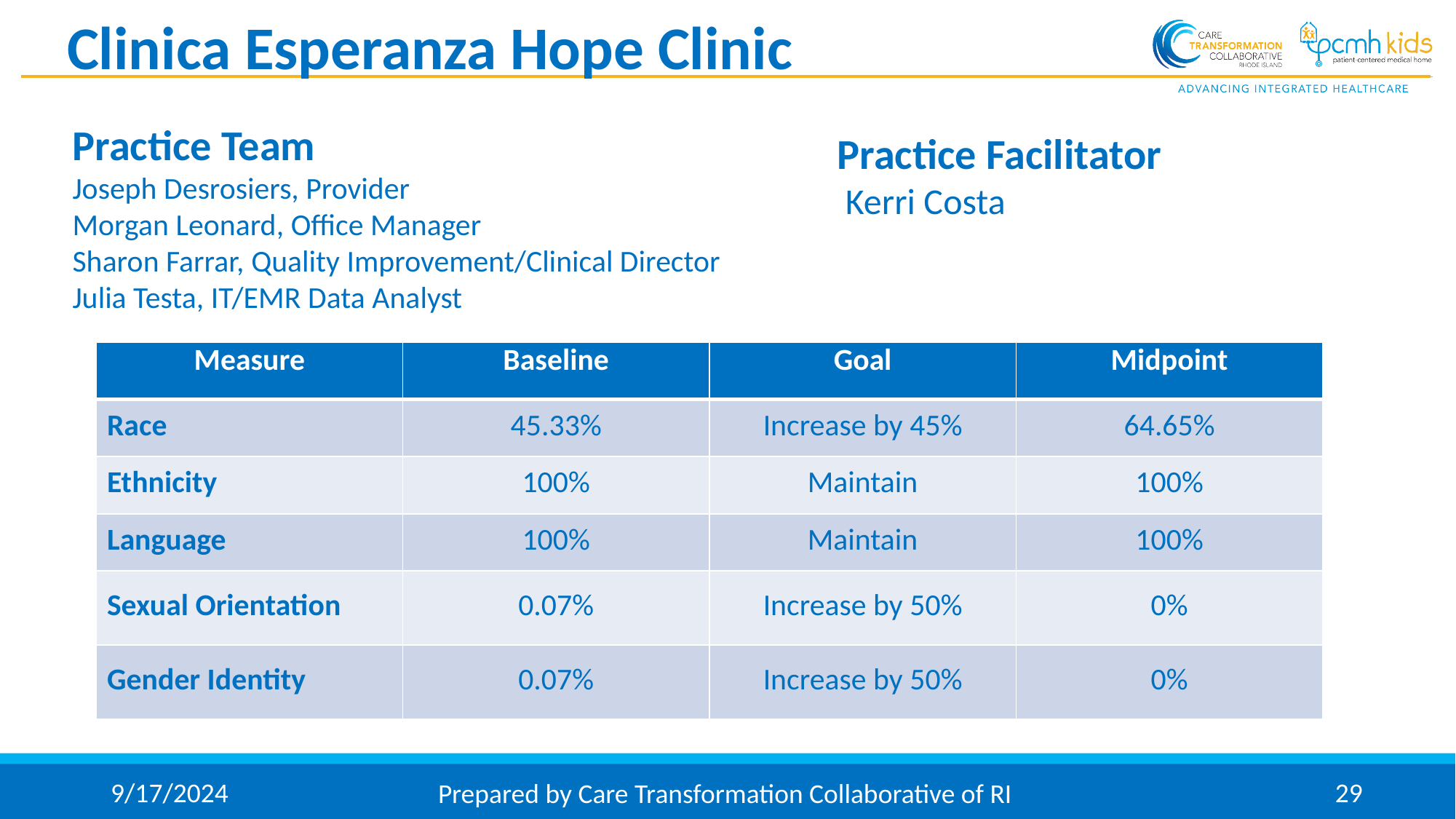

# Clinica Esperanza Hope Clinic
Practice Team
Joseph Desrosiers, Provider
Morgan Leonard, Office Manager
Sharon Farrar, Quality Improvement/Clinical Director
Julia Testa, IT/EMR Data Analyst
Practice Facilitator
 Kerri Costa

| Measure | Baseline | Goal | Midpoint |
| --- | --- | --- | --- |
| Race | 45.33% | Increase by 45% | 64.65% |
| Ethnicity | 100% | Maintain | 100% |
| Language | 100% | Maintain | 100% |
| Sexual Orientation | 0.07% | Increase by 50% | 0% |
| Gender Identity | 0.07% | Increase by 50% | 0% |